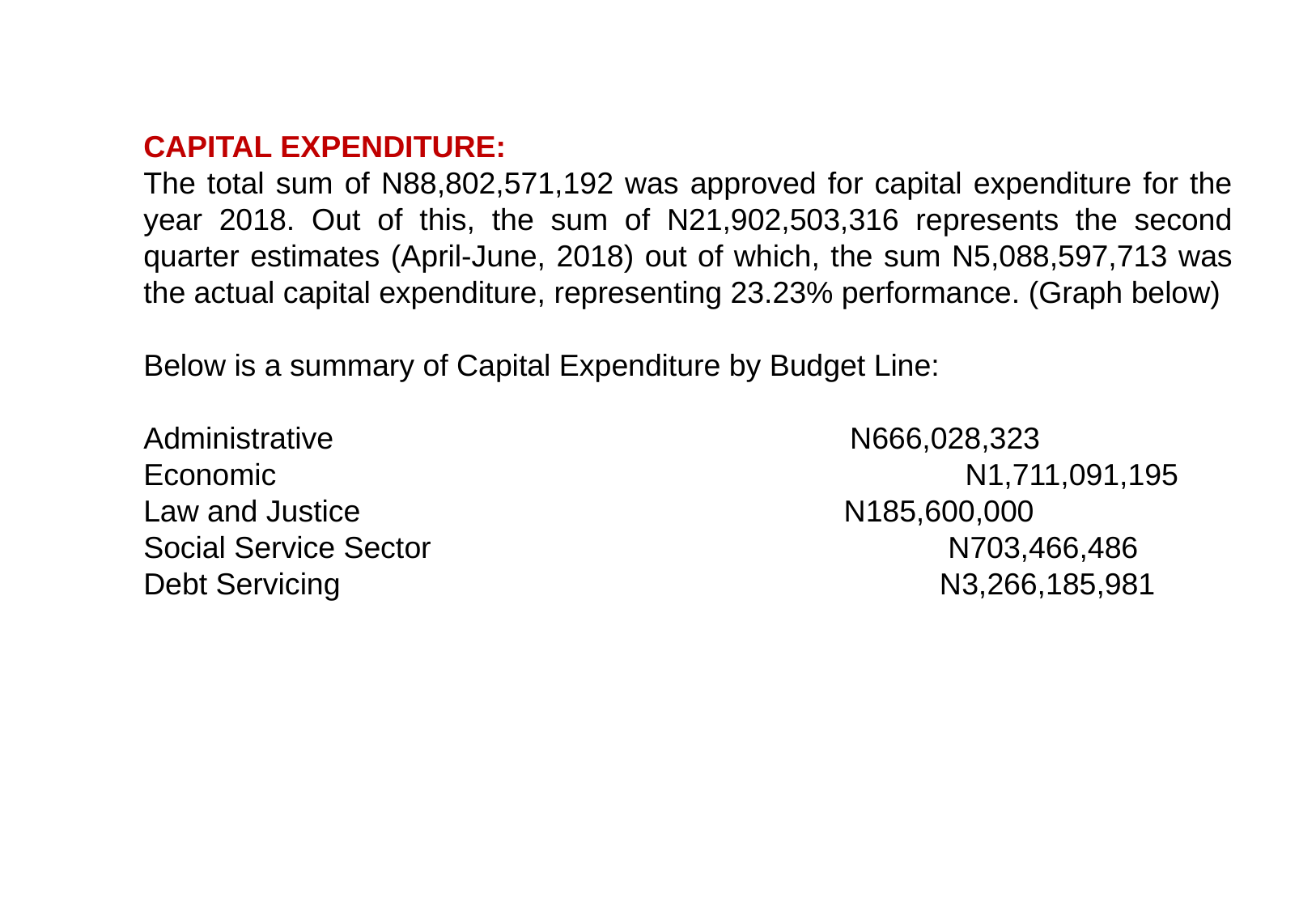

CAPITAL EXPENDITURE:
The total sum of N88,802,571,192 was approved for capital expenditure for the year 2018. Out of this, the sum of N21,902,503,316 represents the second quarter estimates (April-June, 2018) out of which, the sum N5,088,597,713 was the actual capital expenditure, representing 23.23% performance. (Graph below)

Below is a summary of Capital Expenditure by Budget Line:

Administrative  			                          N666,028,323
Economic					           N1,711,091,195
Law and Justice				           N185,600,000
Social Service Sector				         N703,466,486
Debt Servicing					        N3,266,185,981